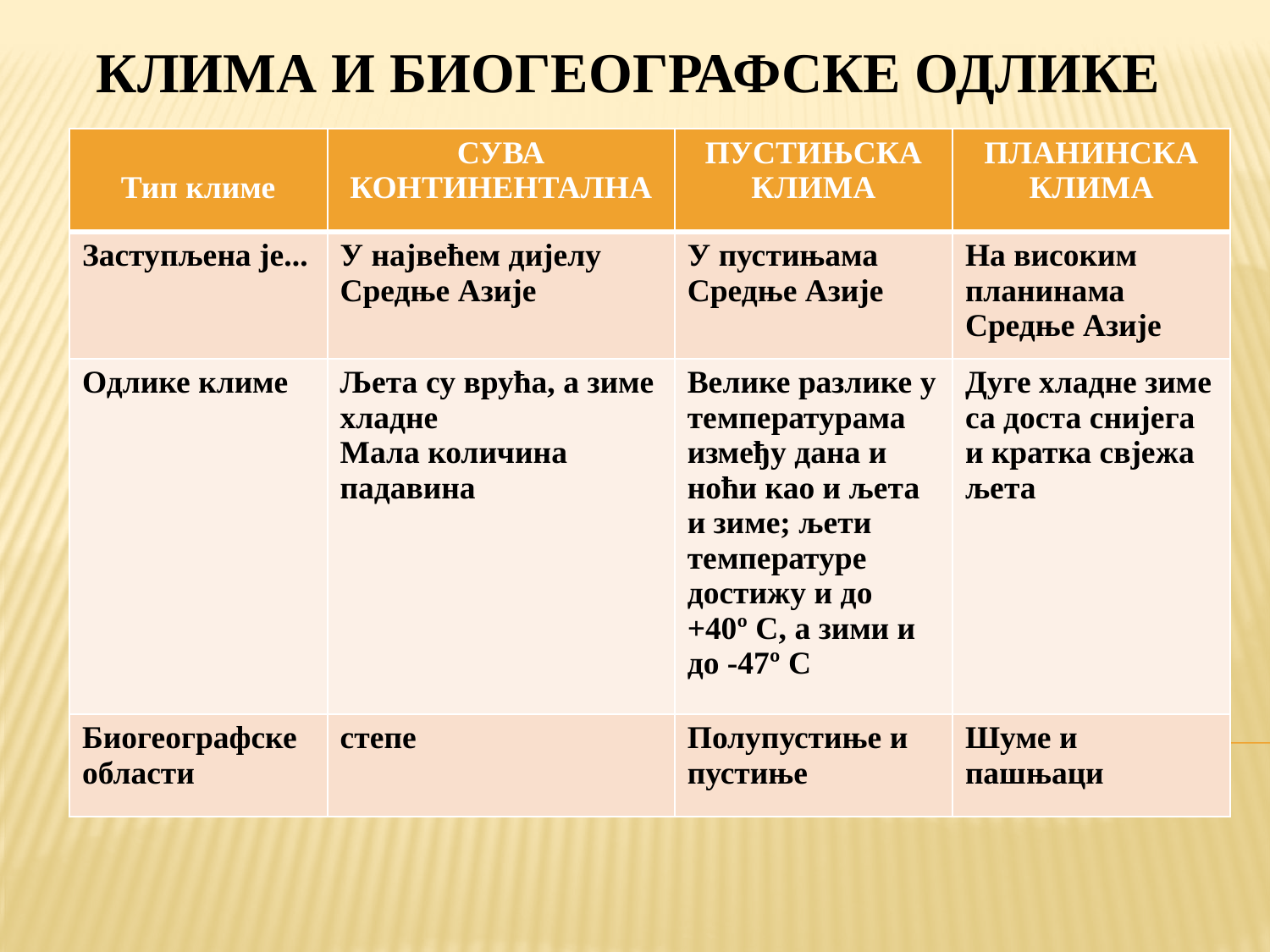

КЛИМА И БИОГЕОГРАФСКЕ ОДЛИКЕ
| Тип климе | СУВА КОНТИНЕНТАЛНА | ПУСТИЊСКА КЛИМА | ПЛАНИНСКА КЛИМА |
| --- | --- | --- | --- |
| Заступљена је... | У највећем дијелу Средње Азије | У пустињама Средње Азије | На високим планинама Средње Азије |
| Одлике климе | Љета су врућа, а зиме хладне Мала количина падавина | Велике разлике у температурама између дана и ноћи као и љета и зиме; љети температуре достижу и дo +40º C, а зими и до -47º C | Дуге хладне зиме са доста снијега и кратка свјежа љета |
| Биогеографске области | степе | Полупустиње и пустиње | Шуме и пашњаци |